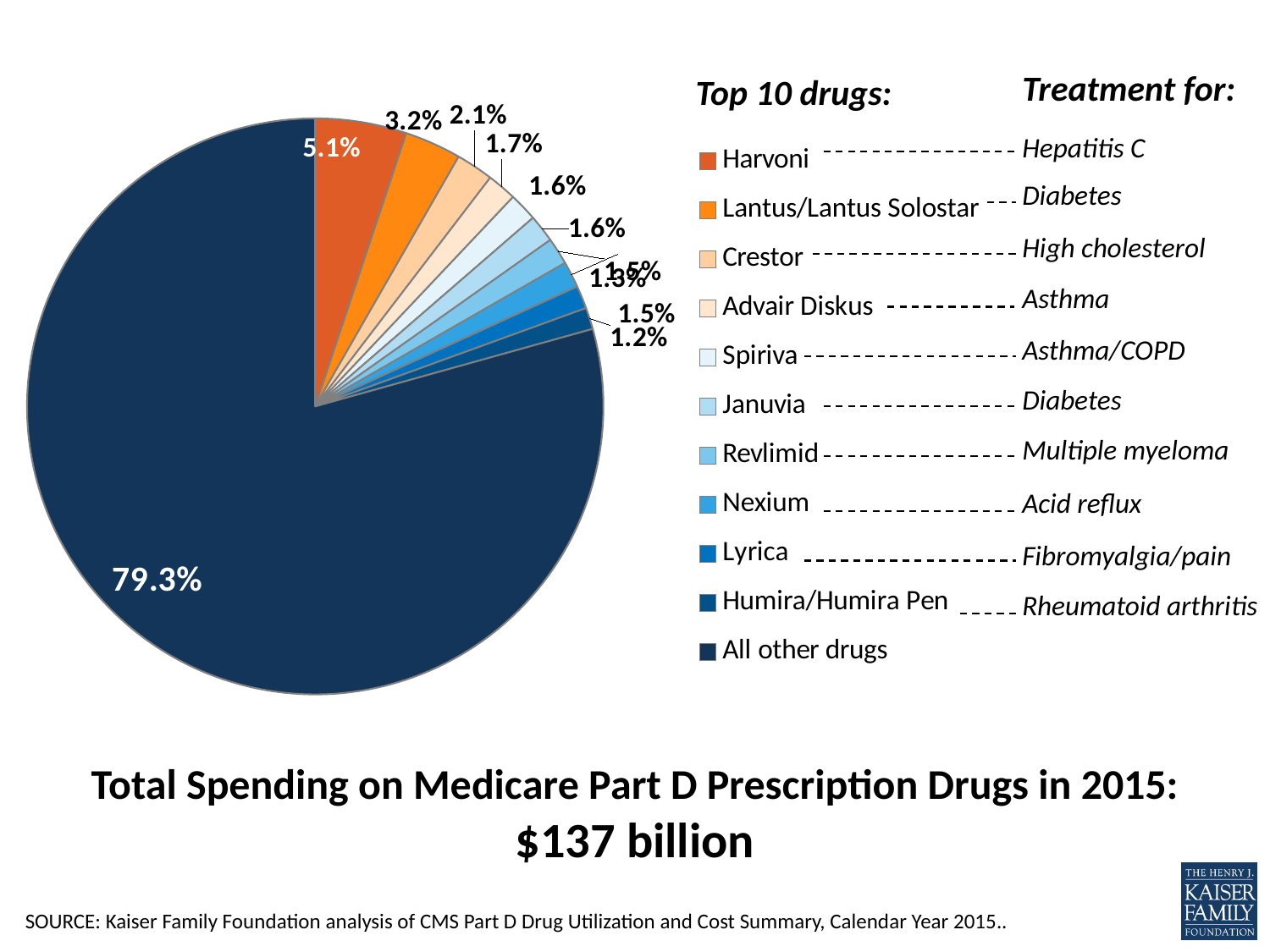

| Treatment for: |
| --- |
| Hepatitis C |
| Diabetes |
| High cholesterol |
| Asthma |
| Asthma/COPD |
| Diabetes |
| Multiple myeloma |
| Acid reflux |
| Fibromyalgia/pain |
| Rheumatoid arthritis |
|  |

### Chart

| Category | Column1 |
|---|---|
| Harvoni | 0.051177844150302625 |
| Lantus/Lantus Solostar | 0.03173398603154943 |
| Crestor | 0.020987012545278363 |
| Advair Diskus | 0.01652404598652027 |
| Spiriva | 0.015952260142020763 |
| Januvia | 0.01551904678680511 |
| Revlimid | 0.015122130473159754 |
| Nexium | 0.014652584765387295 |
| Lyrica | 0.01285863029559966 |
| Humira/Humira Pen | 0.01210026269134739 |
| All other drugs | 0.7933721961320294 |
Top 10 drugs:
Total Spending on Medicare Part D Prescription Drugs in 2015: $137 billion

SOURCE: Kaiser Family Foundation analysis of CMS Part D Drug Utilization and Cost Summary, Calendar Year 2015..